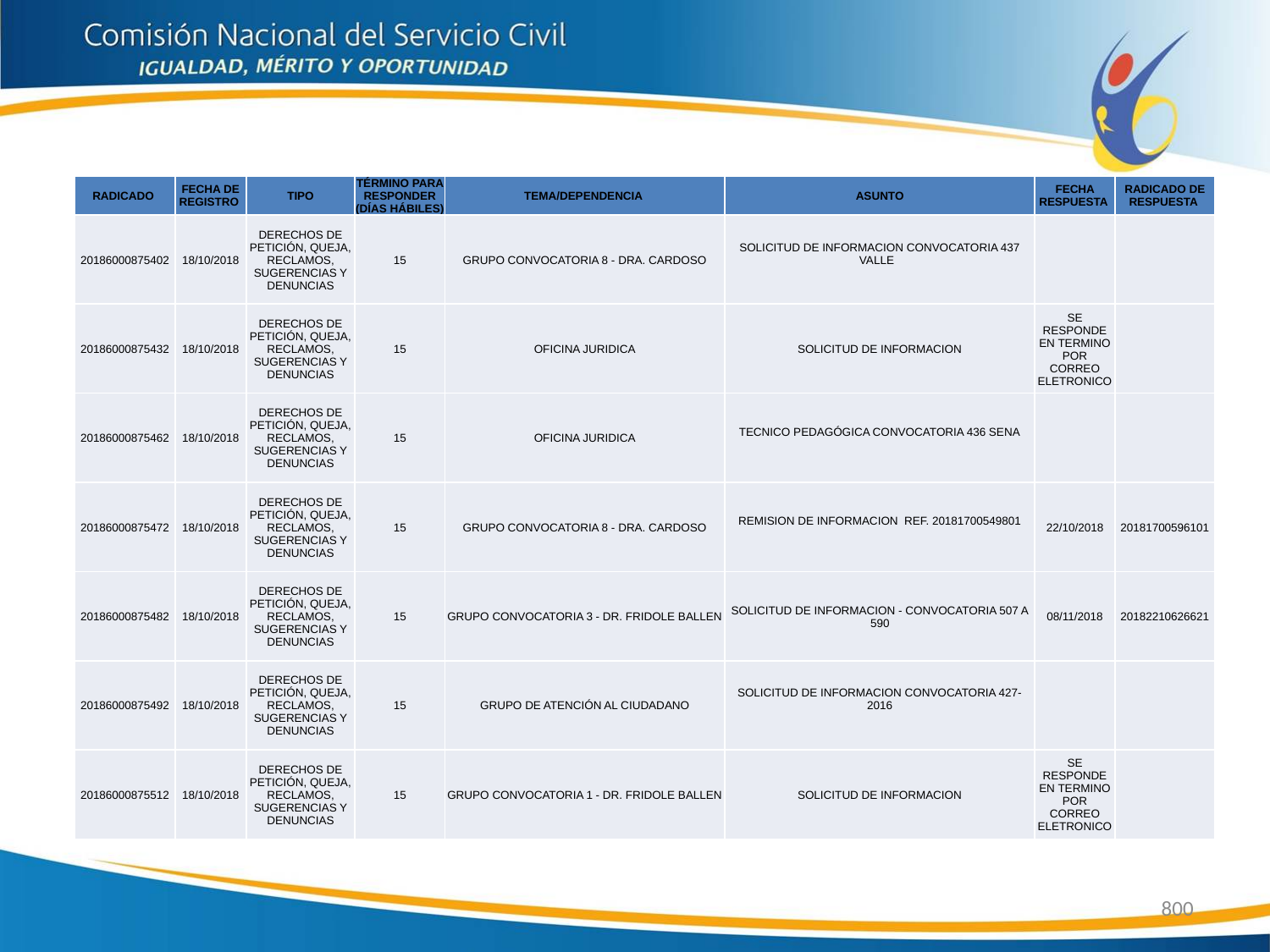

| RADICADO | FECHA DE REGISTRO | TIPO | TÉRMINO PARA RESPONDER (DÍAS HÁBILES) | TEMA/DEPENDENCIA | ASUNTO | FECHA RESPUESTA | RADICADO DE RESPUESTA |
| --- | --- | --- | --- | --- | --- | --- | --- |
| 20186000875402 | 18/10/2018 | DERECHOS DE PETICIÓN, QUEJA, RECLAMOS, SUGERENCIAS Y DENUNCIAS | 15 | GRUPO CONVOCATORIA 8 - DRA. CARDOSO | SOLICITUD DE INFORMACION CONVOCATORIA 437 VALLE |  |  |
| 20186000875432 | 18/10/2018 | DERECHOS DE PETICIÓN, QUEJA, RECLAMOS, SUGERENCIAS Y DENUNCIAS | 15 | OFICINA JURIDICA | SOLICITUD DE INFORMACION | SE RESPONDE EN TERMINO POR CORREO ELETRONICO |  |
| 20186000875462 | 18/10/2018 | DERECHOS DE PETICIÓN, QUEJA, RECLAMOS, SUGERENCIAS Y DENUNCIAS | 15 | OFICINA JURIDICA | TECNICO PEDAGÓGICA CONVOCATORIA 436 SENA |  |  |
| 20186000875472 | 18/10/2018 | DERECHOS DE PETICIÓN, QUEJA, RECLAMOS, SUGERENCIAS Y DENUNCIAS | 15 | GRUPO CONVOCATORIA 8 - DRA. CARDOSO | REMISION DE INFORMACION REF. 20181700549801 | 22/10/2018 | 20181700596101 |
| 20186000875482 | 18/10/2018 | DERECHOS DE PETICIÓN, QUEJA, RECLAMOS, SUGERENCIAS Y DENUNCIAS | 15 | GRUPO CONVOCATORIA 3 - DR. FRIDOLE BALLEN | SOLICITUD DE INFORMACION - CONVOCATORIA 507 A 590 | 08/11/2018 | 20182210626621 |
| 20186000875492 | 18/10/2018 | DERECHOS DE PETICIÓN, QUEJA, RECLAMOS, SUGERENCIAS Y DENUNCIAS | 15 | GRUPO DE ATENCIÓN AL CIUDADANO | SOLICITUD DE INFORMACION CONVOCATORIA 427-2016 |  |  |
| 20186000875512 | 18/10/2018 | DERECHOS DE PETICIÓN, QUEJA, RECLAMOS, SUGERENCIAS Y DENUNCIAS | 15 | GRUPO CONVOCATORIA 1 - DR. FRIDOLE BALLEN | SOLICITUD DE INFORMACION | SE RESPONDE EN TERMINO POR CORREO ELETRONICO |  |
800